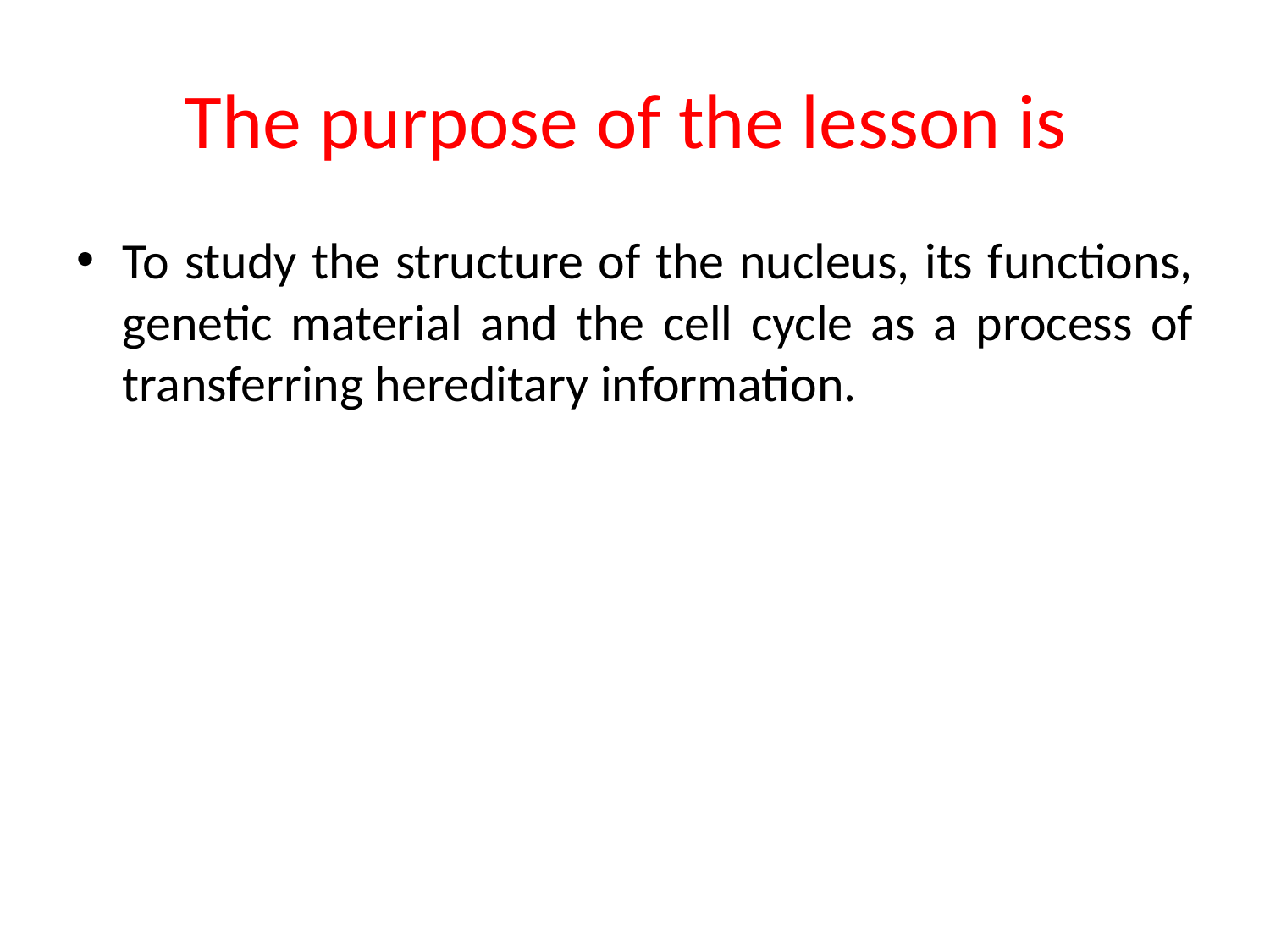

# The purpose of the lesson is
To study the structure of the nucleus, its functions, genetic material and the cell cycle as a process of transferring hereditary information.